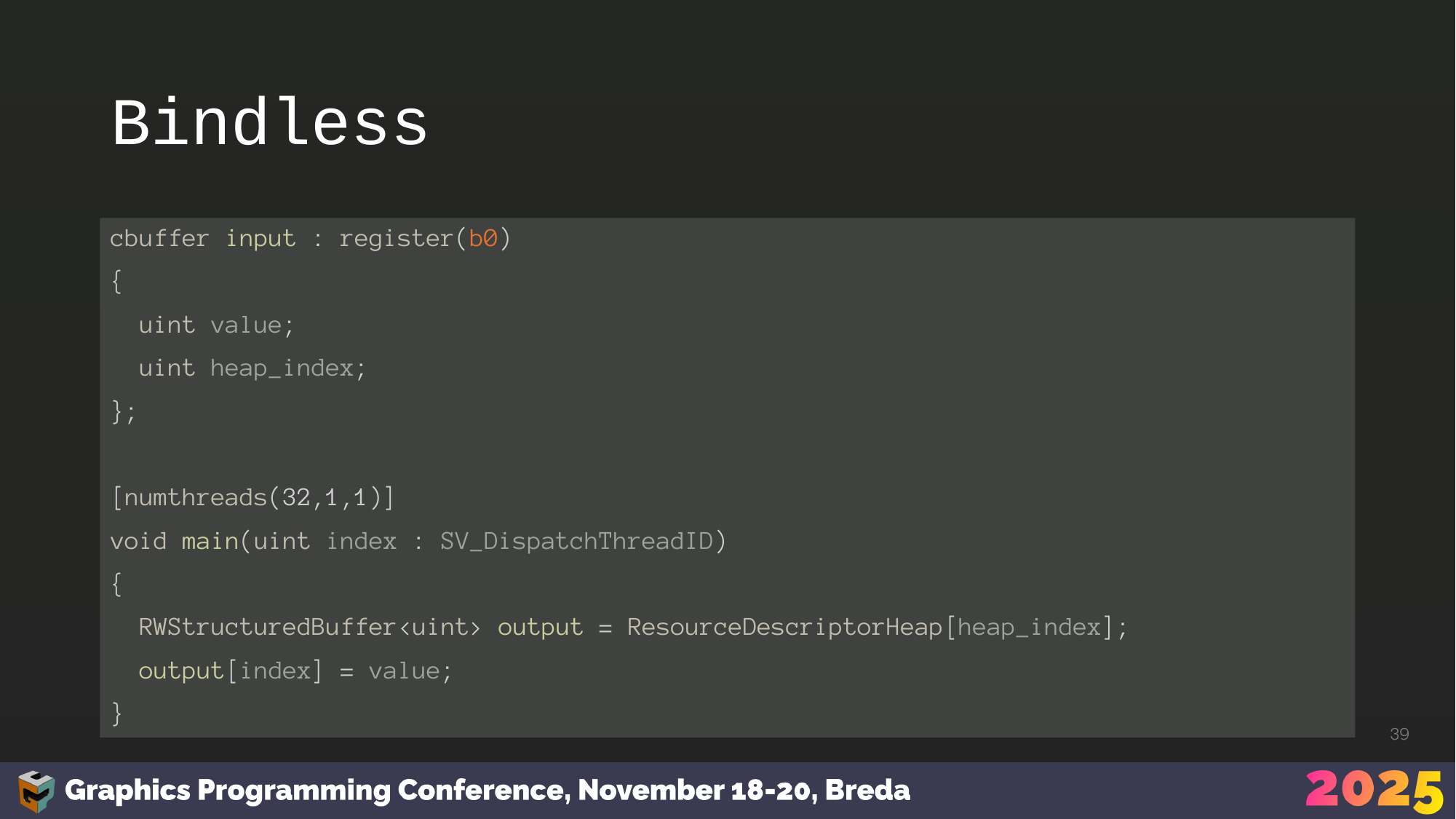

# Bindless
cbuffer input : register(b0)
{
  uint value;
  uint heap_index;
};

[numthreads(32,1,1)]
void main(uint index : SV_DispatchThreadID)
{
  RWStructuredBuffer<uint> output = ResourceDescriptorHeap[heap_index];
  output[index] = value;
}
39